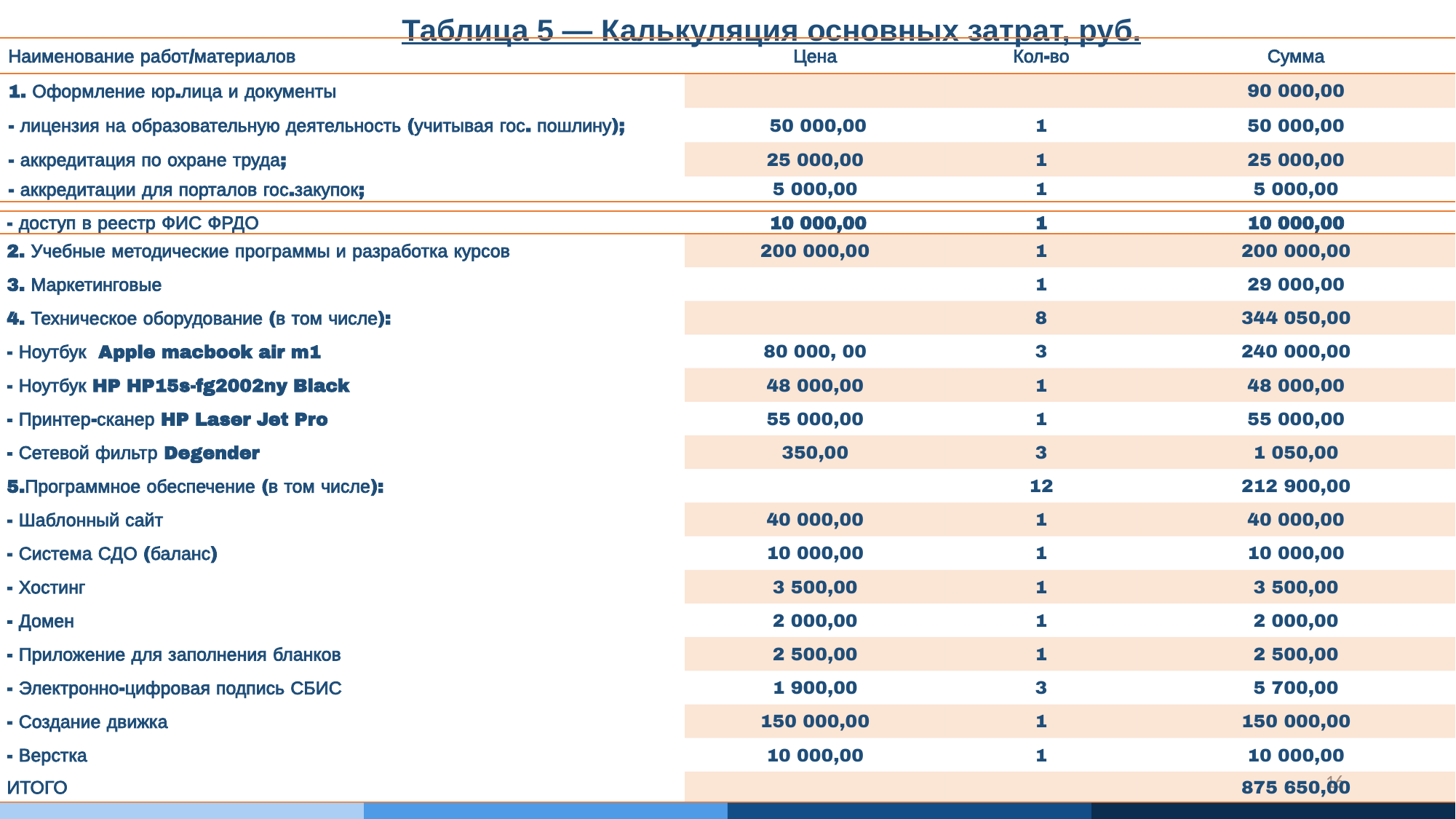

# Таблица 5 — Калькуляция основных затрат, руб.
| Наименование работ/материалов | Цена | Кол-во | Сумма |
| --- | --- | --- | --- |
| 1. Оформление юр.лица и документы |  |  | 90 000,00 |
| - лицензия на образовательную деятельность (учитывая гос. пошлину); | 50 000,00 | 1 | 50 000,00 |
| - аккредитация по охране труда; | 25 000,00 | 1 | 25 000,00 |
| - аккредитации для порталов гос.закупок; | 5 000,00 | 1 | 5 000,00 |
| - доступ в реестр ФИС ФРДО | 10 000,00 | 1 | 10 000,00 |
| --- | --- | --- | --- |
| 2. Учебные методические программы и разработка курсов | 200 000,00 | 1 | 200 000,00 |
| 3. Маркетинговые |  | 1 | 29 000,00 |
| 4. Техническое оборудование (в том числе): |  | 8 | 344 050,00 |
| - Ноутбук Apple macbook air m1 | 80 000, 00 | 3 | 240 000,00 |
| - Ноутбук HP HP15s-fg2002ny Black | 48 000,00 | 1 | 48 000,00 |
| - Принтер-сканер HP Laser Jet Pro | 55 000,00 | 1 | 55 000,00 |
| - Сетевой фильтр Degender | 350,00 | 3 | 1 050,00 |
| 5.Программное обеспечение (в том числе): |  | 12 | 212 900,00 |
| - Шаблонный сайт | 40 000,00 | 1 | 40 000,00 |
| - Система СДО (баланс) | 10 000,00 | 1 | 10 000,00 |
| - Хостинг | 3 500,00 | 1 | 3 500,00 |
| - Домен | 2 000,00 | 1 | 2 000,00 |
| - Приложение для заполнения бланков | 2 500,00 | 1 | 2 500,00 |
| - Электронно-цифровая подпись СБИС | 1 900,00 | 3 | 5 700,00 |
| - Создание движка | 150 000,00 | 1 | 150 000,00 |
| - Верстка | 10 000,00 | 1 | 10 000,00 |
| ИТОГО |  |  | 875 650,00 |
16